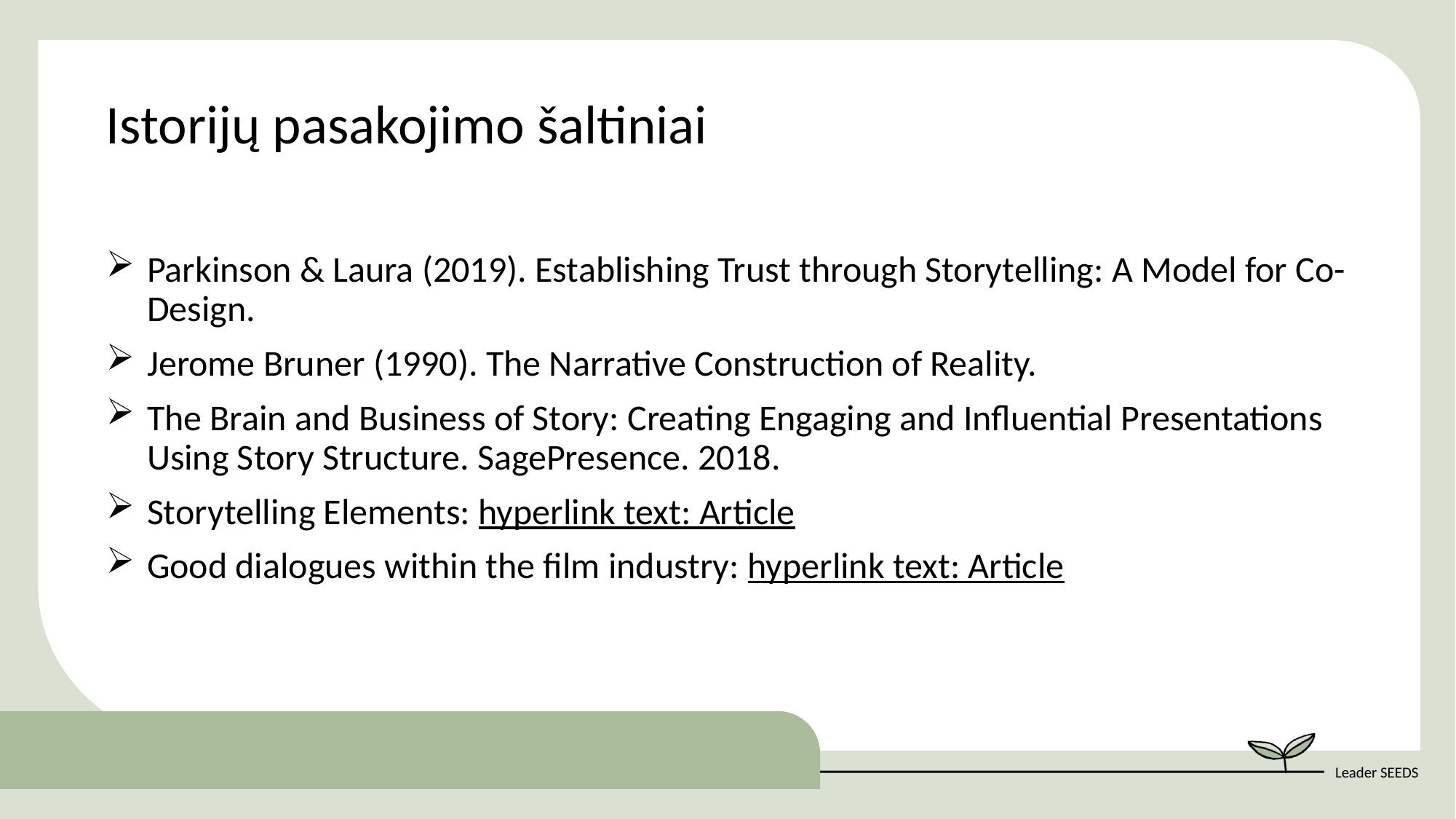

Istorijų pasakojimo šaltiniai
Parkinson & Laura (2019). Establishing Trust through Storytelling: A Model for Co-Design.
Jerome Bruner (1990). The Narrative Construction of Reality.
The Brain and Business of Story: Creating Engaging and Influential Presentations Using Story Structure. SagePresence. 2018.
Storytelling Elements: hyperlink text: Article
Good dialogues within the film industry: hyperlink text: Article